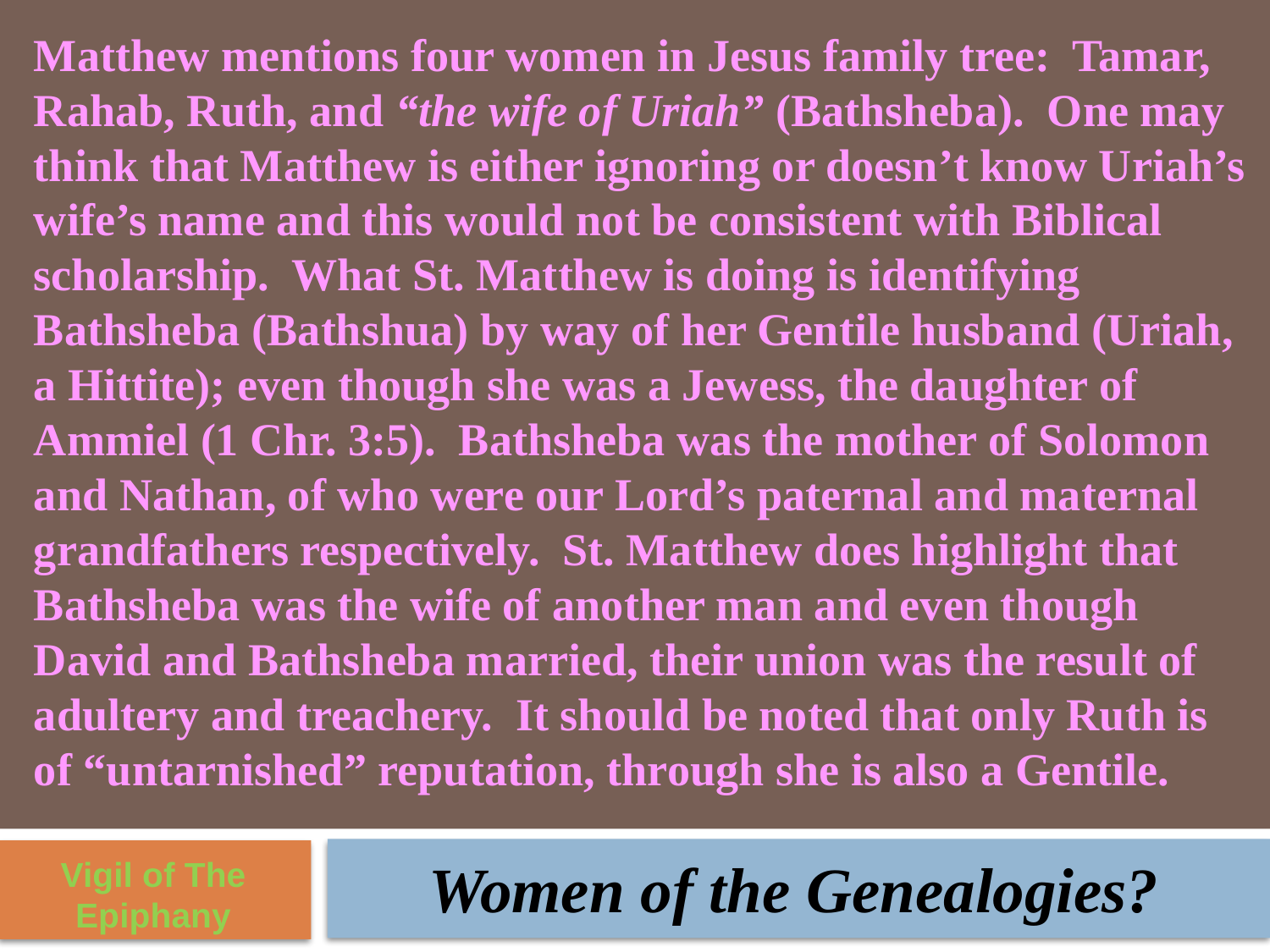

Matthew mentions four women in Jesus family tree:  Tamar, Rahab, Ruth, and “the wife of Uriah” (Bathsheba).  One may think that Matthew is either ignoring or doesn’t know Uriah’s wife’s name and this would not be consistent with Biblical scholarship.  What St. Matthew is doing is identifying Bathsheba (Bathshua) by way of her Gentile husband (Uriah,  a Hittite); even though she was a Jewess, the daughter of Ammiel (1 Chr. 3:5).  Bathsheba was the mother of Solomon and Nathan, of who were our Lord’s paternal and maternal grandfathers respectively.  St. Matthew does highlight that Bathsheba was the wife of another man and even though David and Bathsheba married, their union was the result of adultery and treachery.  It should be noted that only Ruth is of “untarnished” reputation, through she is also a Gentile.
Women of the Genealogies?
Vigil of The Epiphany